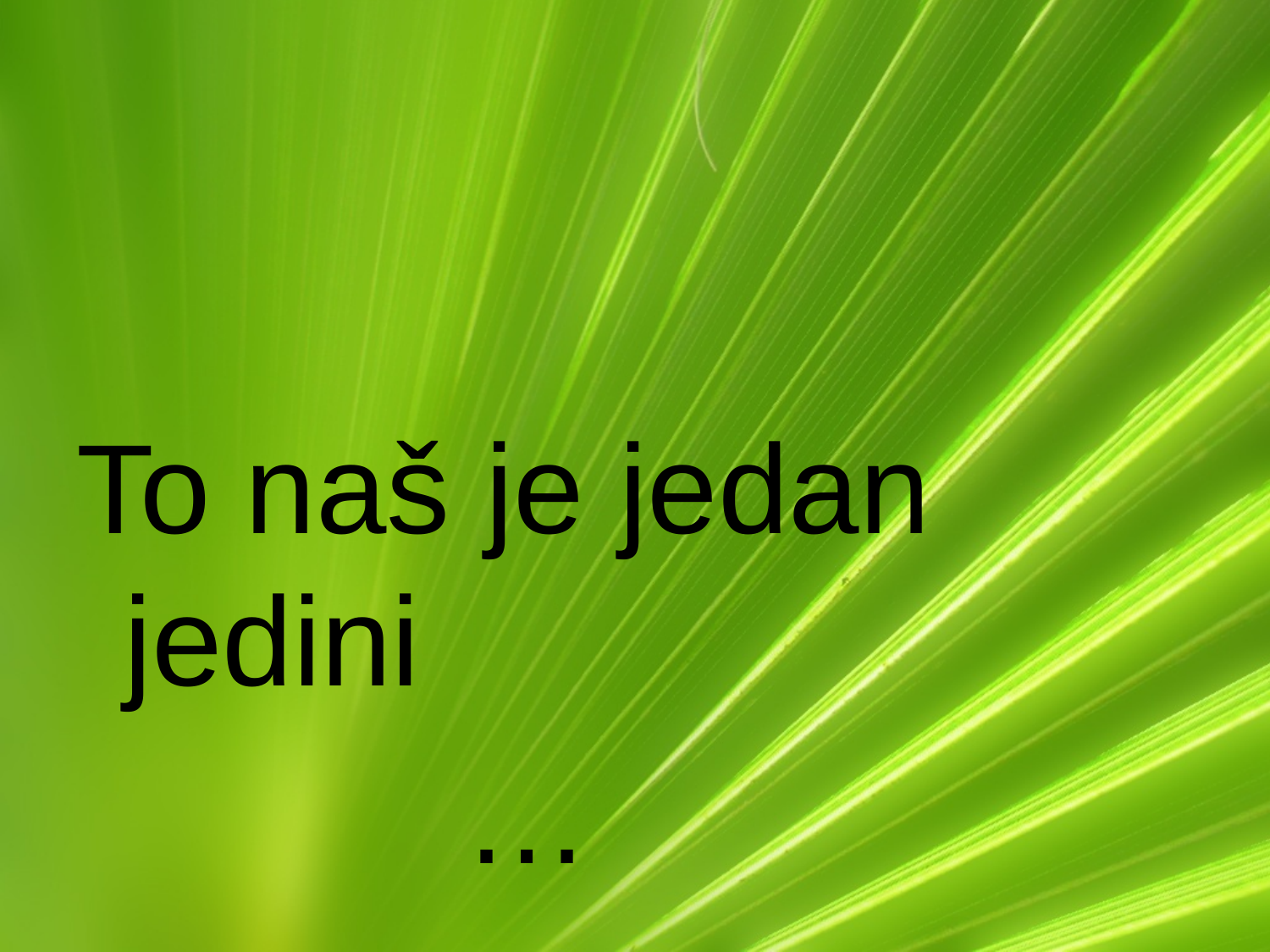

#

To naš je jedan jedini
           …